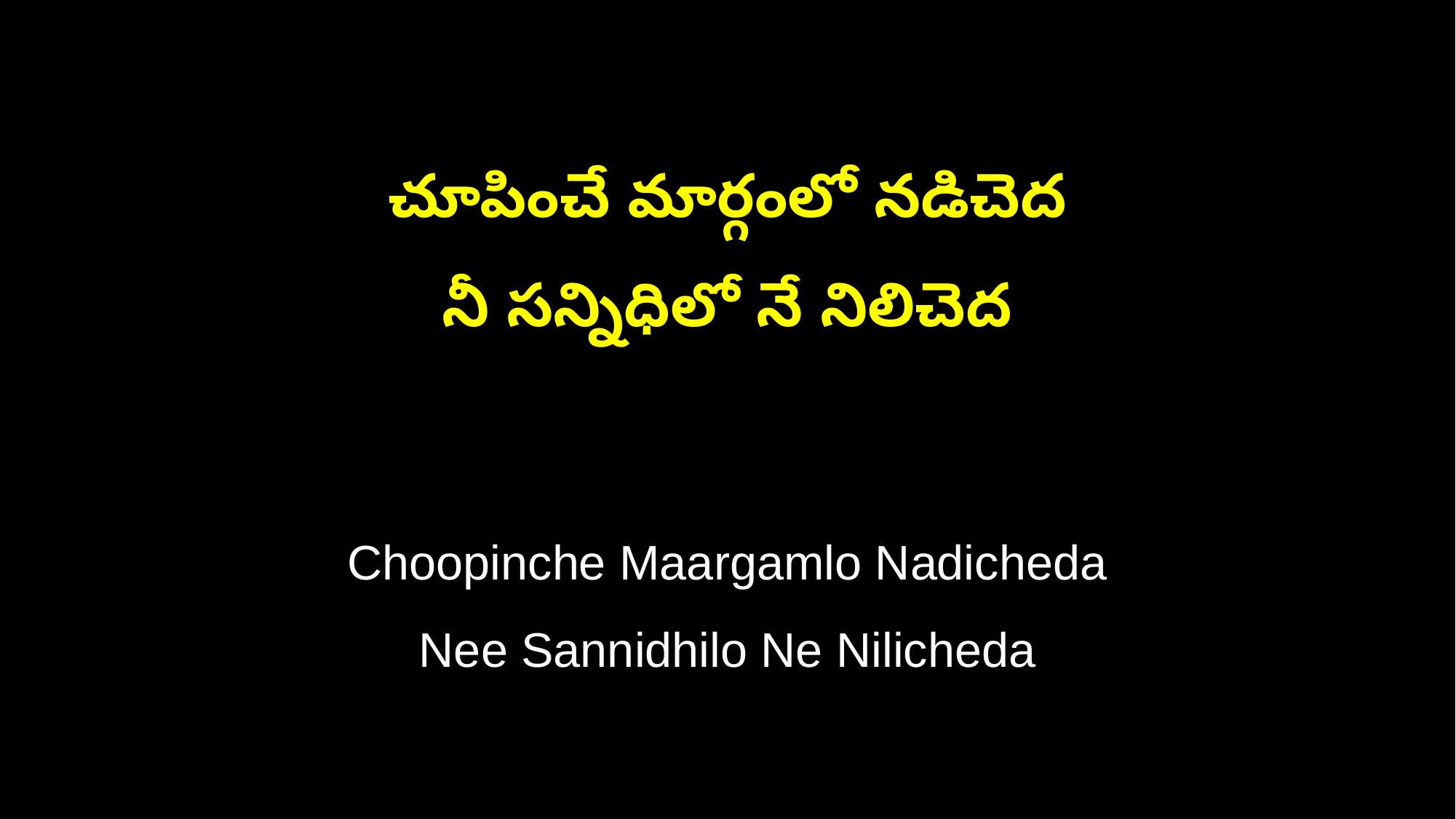

చూపించే మార్గంలో నడిచెద
నీ సన్నిధిలో నే నిలిచెద
Choopinche Maargamlo Nadicheda
Nee Sannidhilo Ne Nilicheda